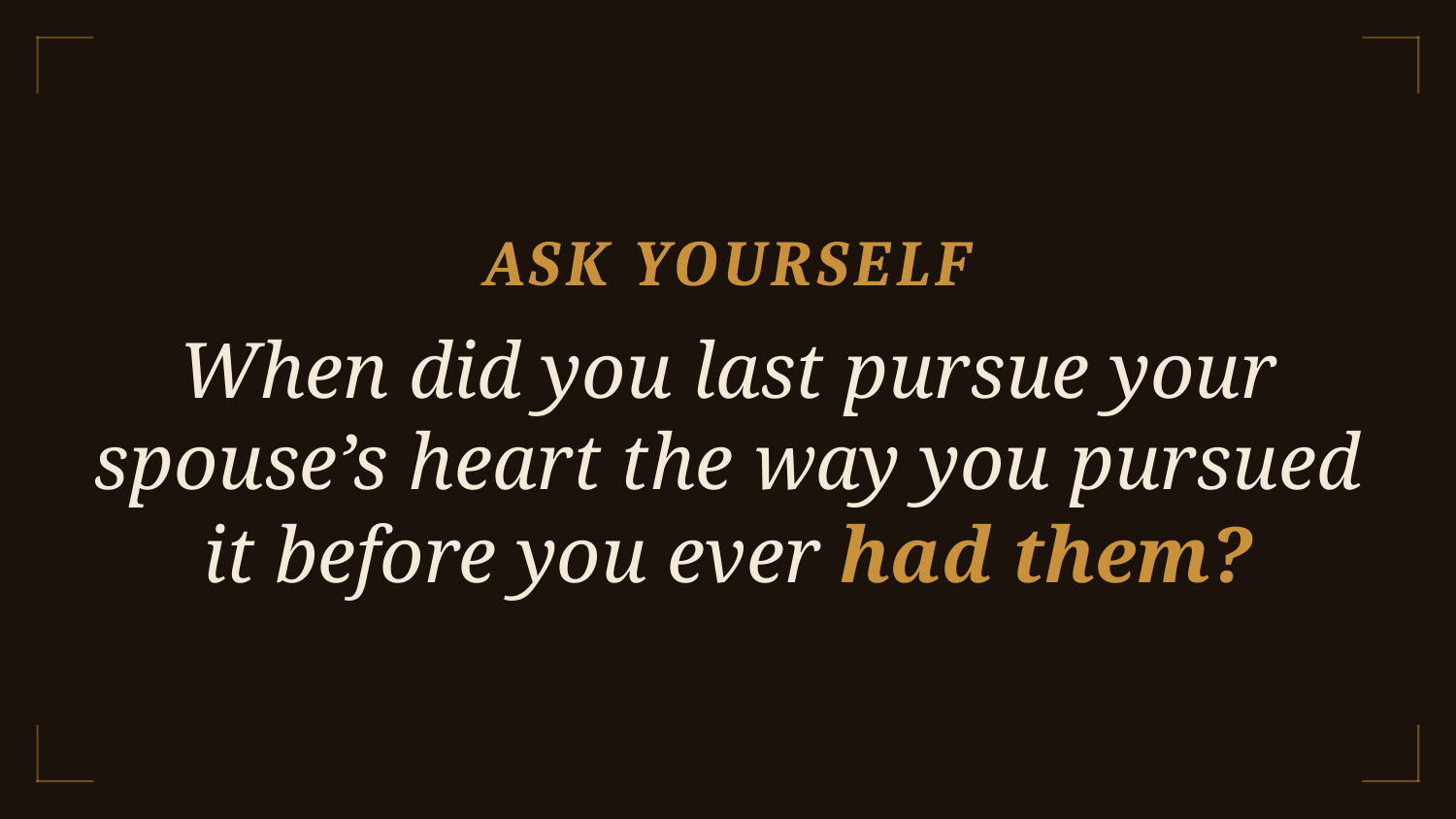

ASK YOURSELF
When did you last pursue your spouse’s heart the way you pursued it before you ever had them?